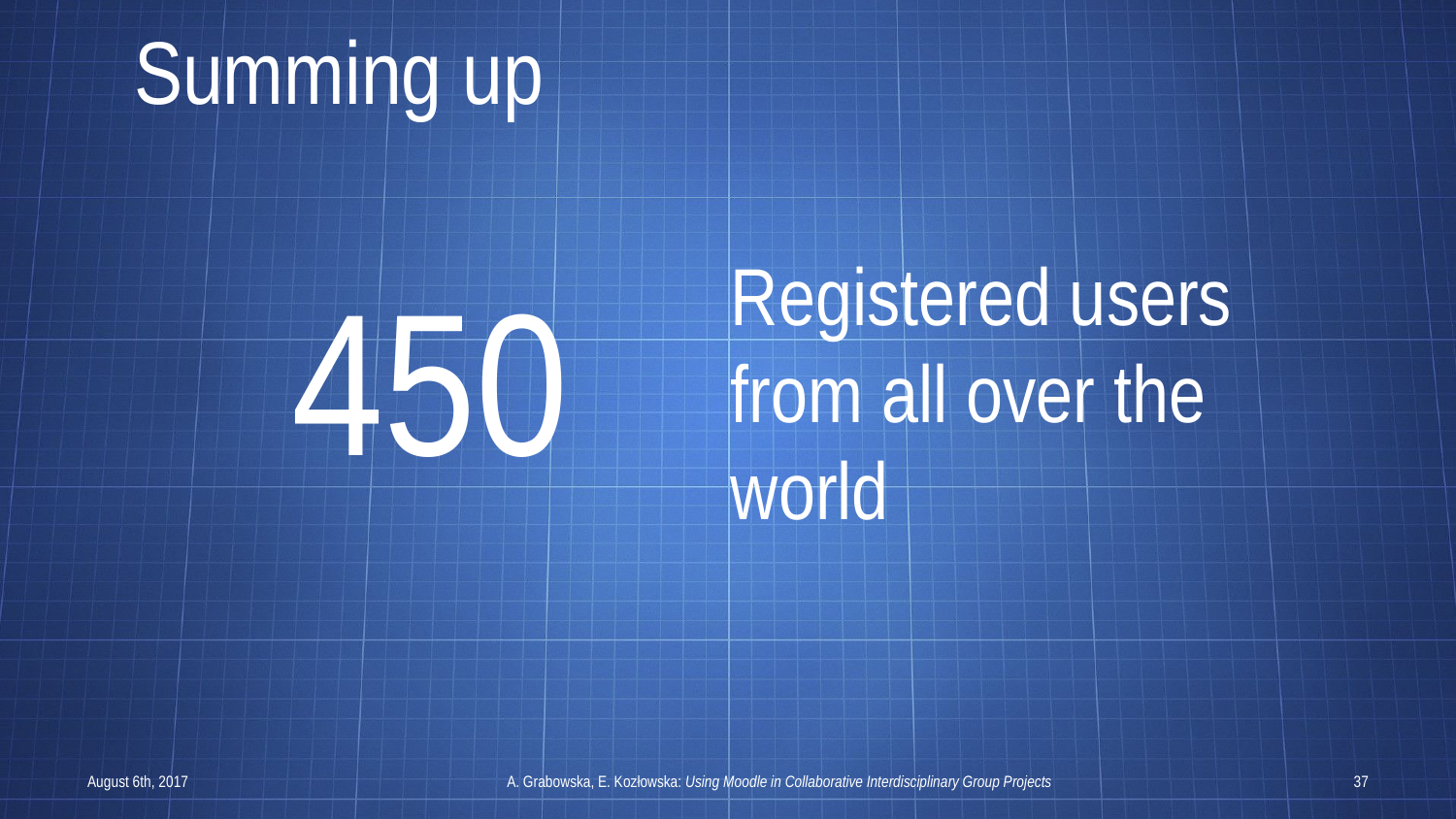

Summing up
# 450
Registered users from all over the world
August 6th, 2017
A. Grabowska, E. Kozłowska: Using Moodle in Collaborative Interdisciplinary Group Projects
37